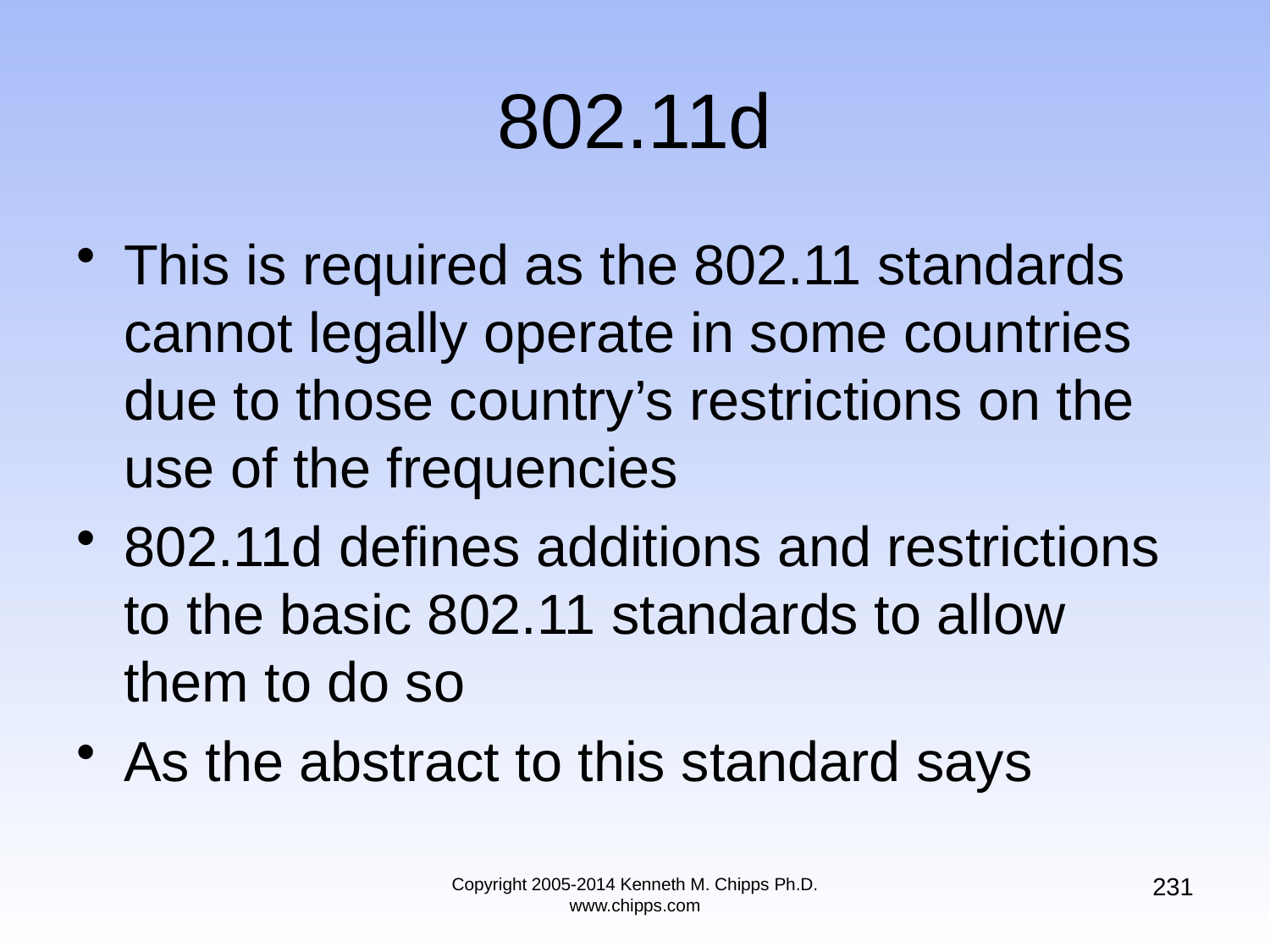

# 802.11d
This is required as the 802.11 standards cannot legally operate in some countries due to those country’s restrictions on the use of the frequencies
802.11d defines additions and restrictions to the basic 802.11 standards to allow them to do so
As the abstract to this standard says
231
Copyright 2005-2014 Kenneth M. Chipps Ph.D. www.chipps.com